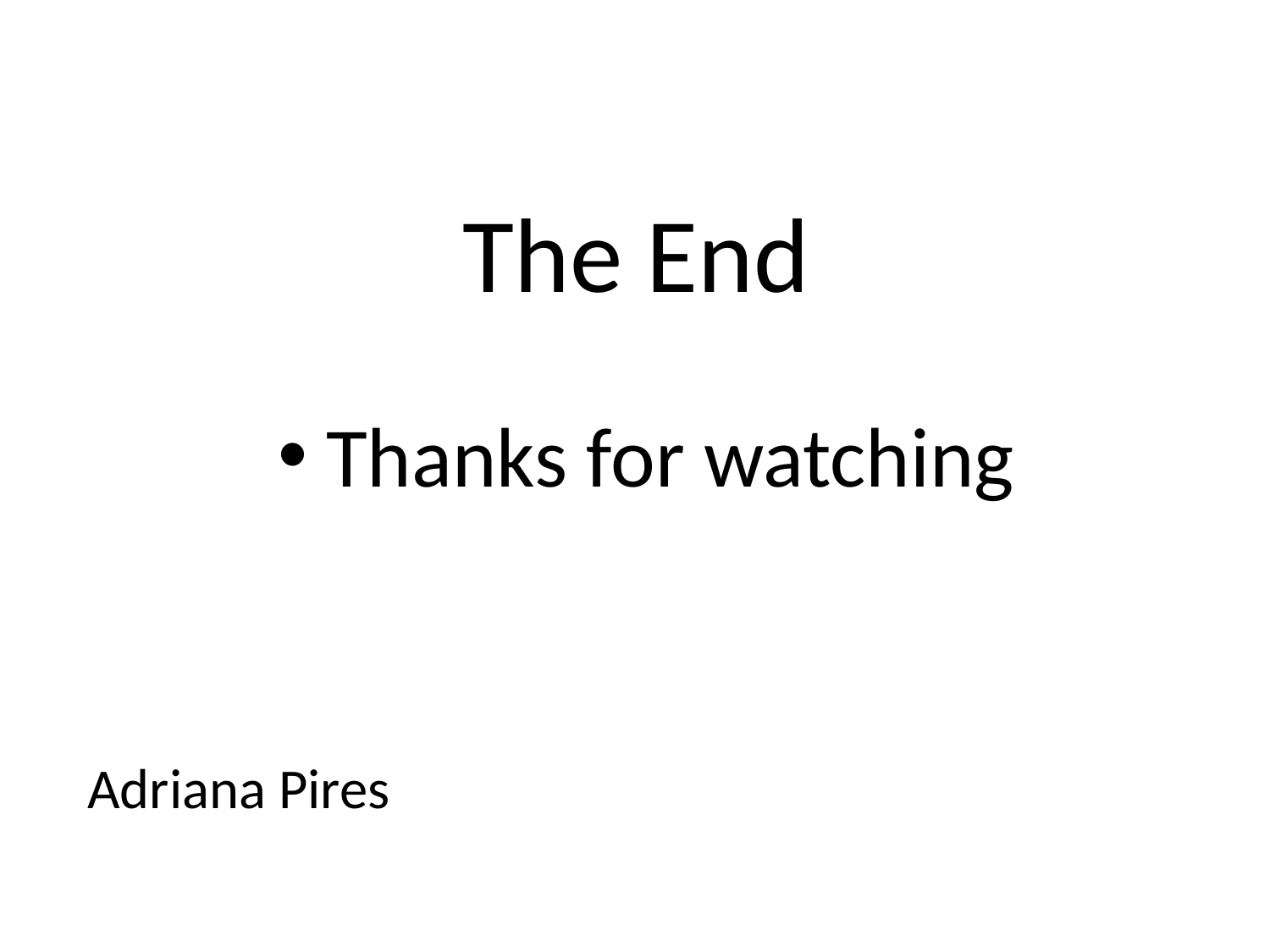

# The End
Thanks for watching

Adriana Pires